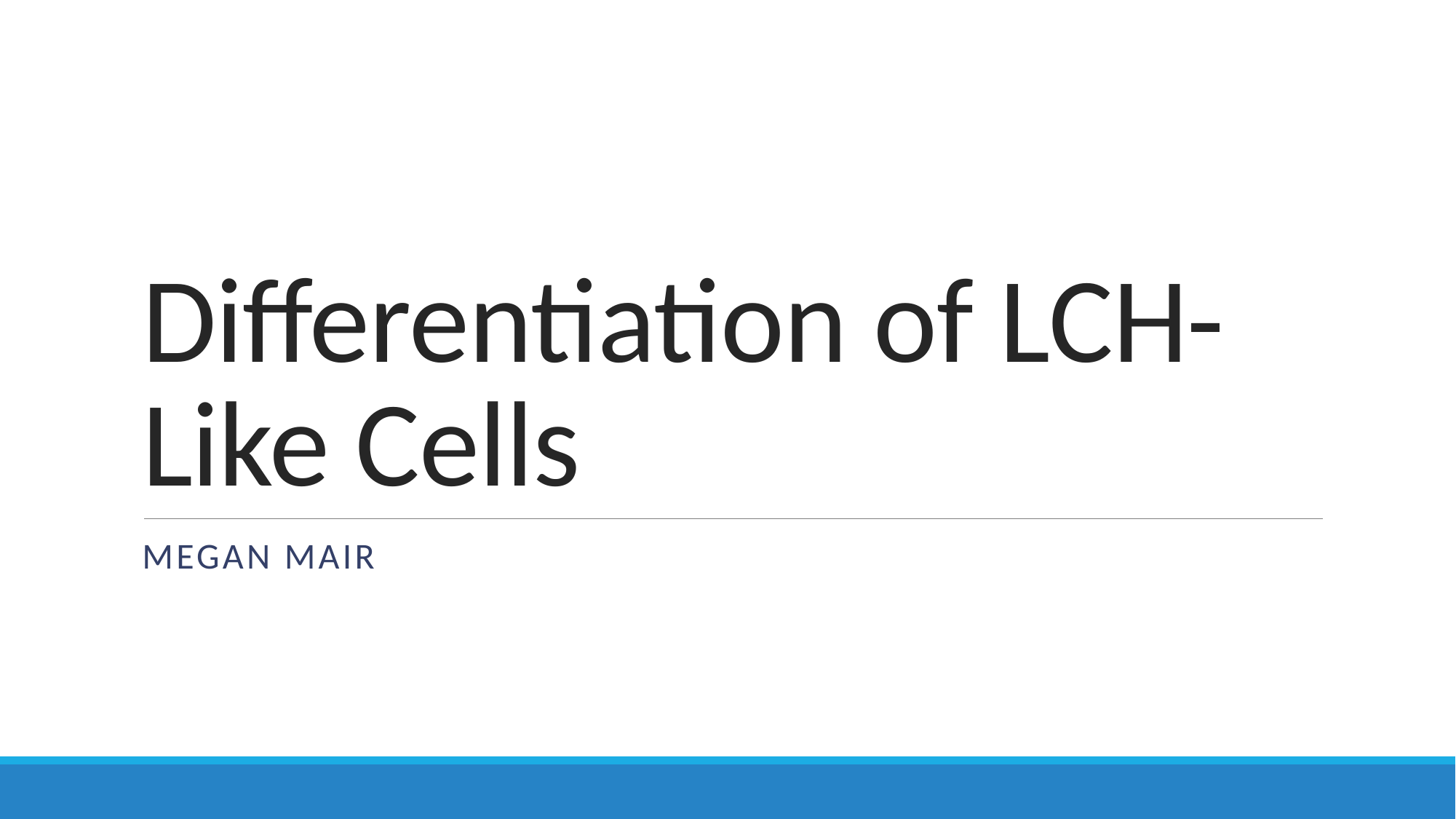

# Differentiation of LCH-Like Cells
Megan Mair